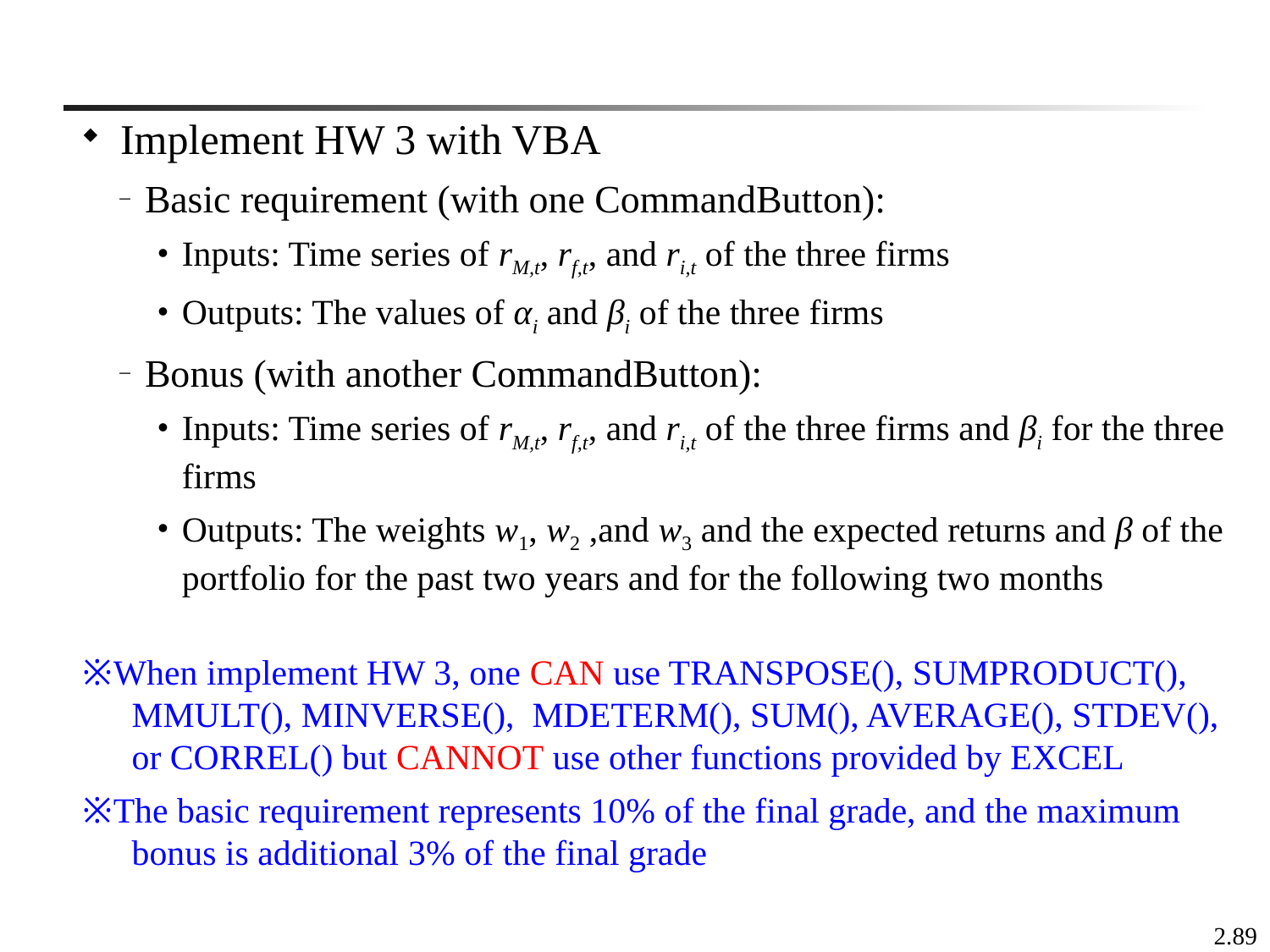

Implement HW 3 with VBA
Basic requirement (with one CommandButton):
Inputs: Time series of rM,t, rf,t, and ri,t of the three firms
Outputs: The values of αi and βi of the three firms
Bonus (with another CommandButton):
Inputs: Time series of rM,t, rf,t, and ri,t of the three firms and βi for the three firms
Outputs: The weights w1, w2 ,and w3 and the expected returns and β of the portfolio for the past two years and for the following two months

※ When implement HW 3, one CAN use TRANSPOSE(), SUMPRODUCT(), MMULT(), MINVERSE(),  MDETERM(), SUM(), AVERAGE(), STDEV(), or CORREL() but CANNOT use other functions provided by EXCEL
※ The basic requirement represents 10% of the final grade, and the maximum bonus is additional 3% of the final grade
2.89